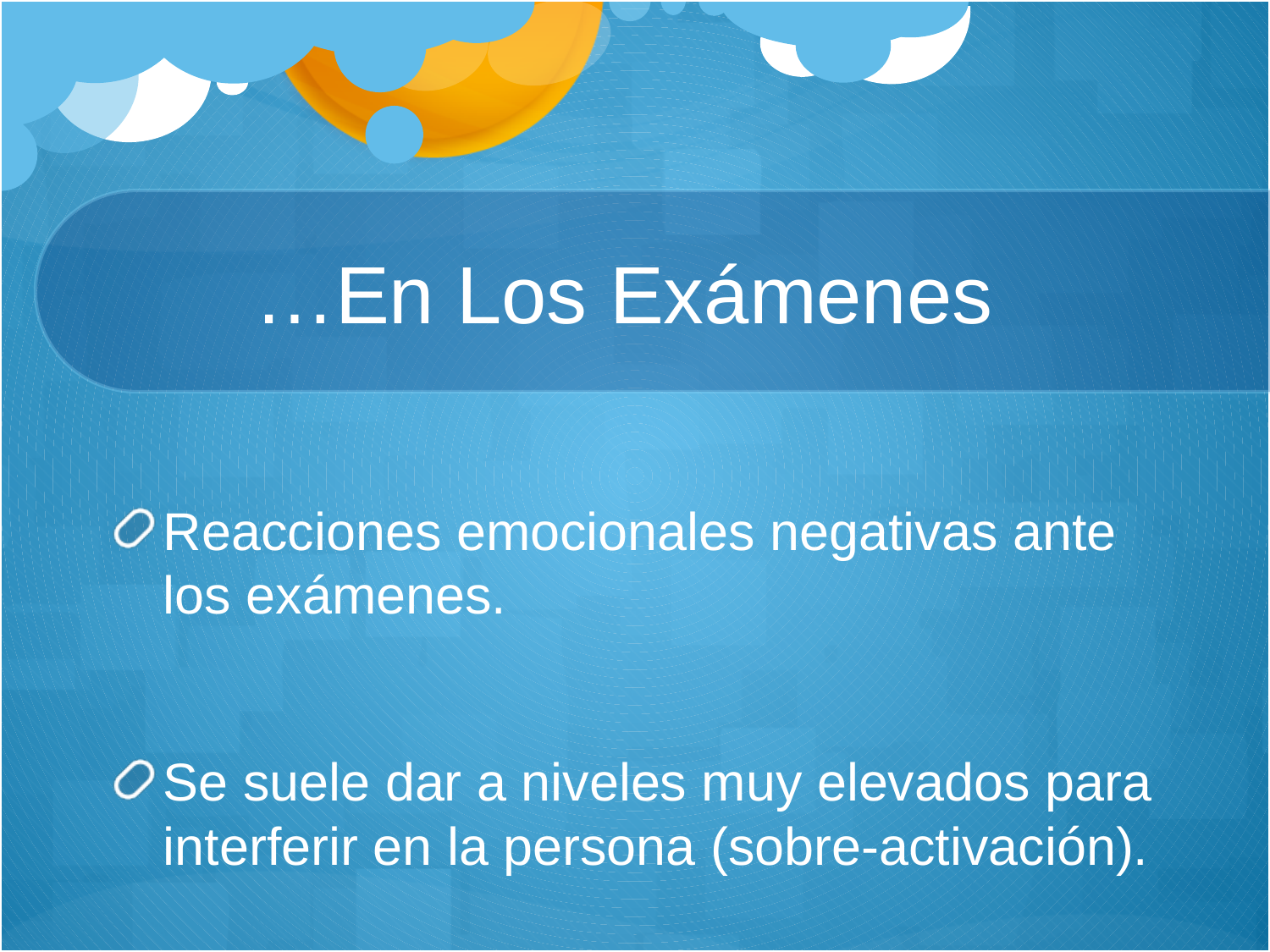

# …En Los Exámenes

Reacciones emocionales negativas ante los exámenes.

Se suele dar a niveles muy elevados para interferir en la persona (sobre-activación).